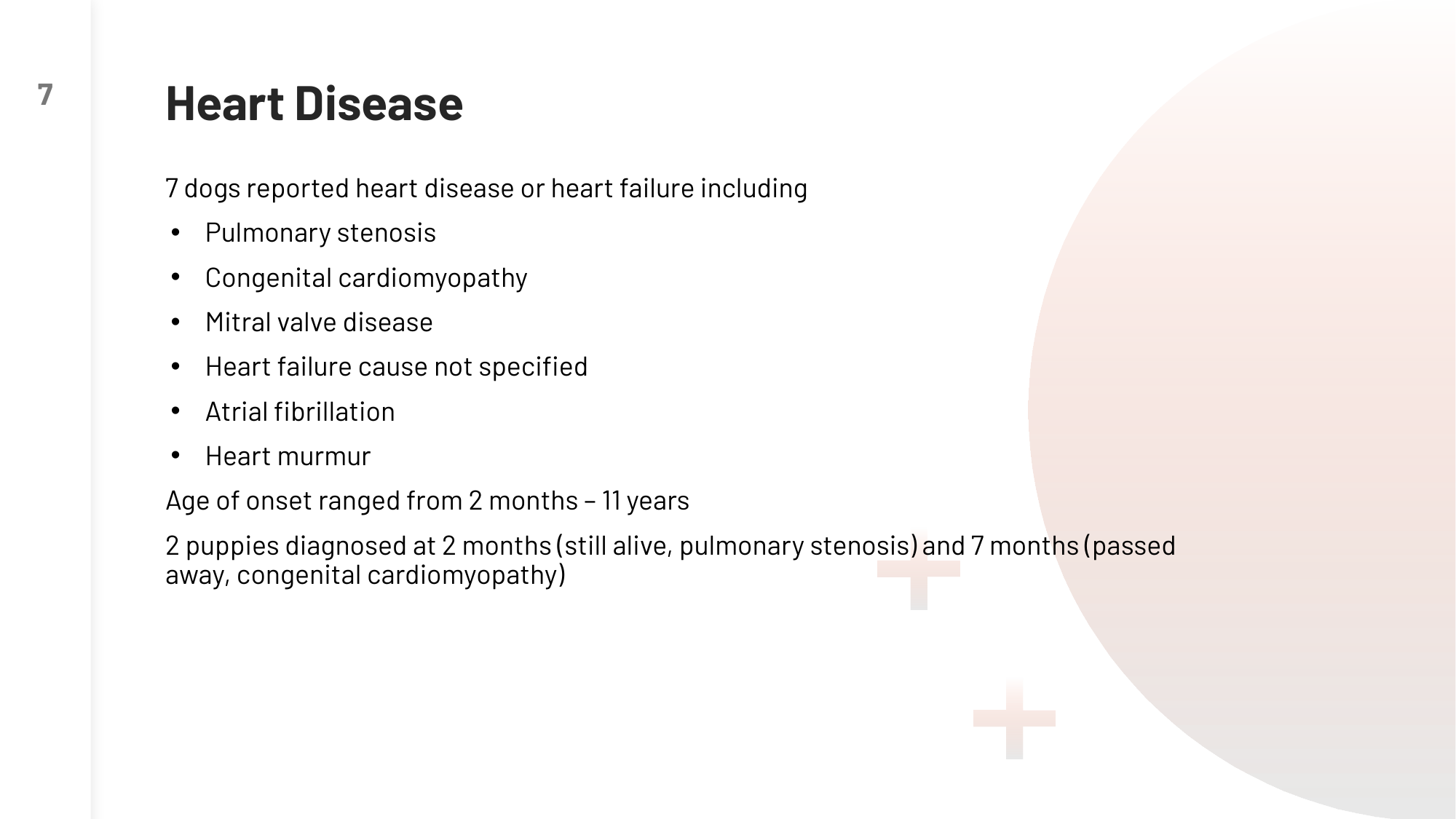

7
# Heart Disease
7 dogs reported heart disease or heart failure including
Pulmonary stenosis
Congenital cardiomyopathy
Mitral valve disease
Heart failure cause not specified
Atrial fibrillation
Heart murmur
Age of onset ranged from 2 months – 11 years
2 puppies diagnosed at 2 months (still alive, pulmonary stenosis) and 7 months (passed away, congenital cardiomyopathy)